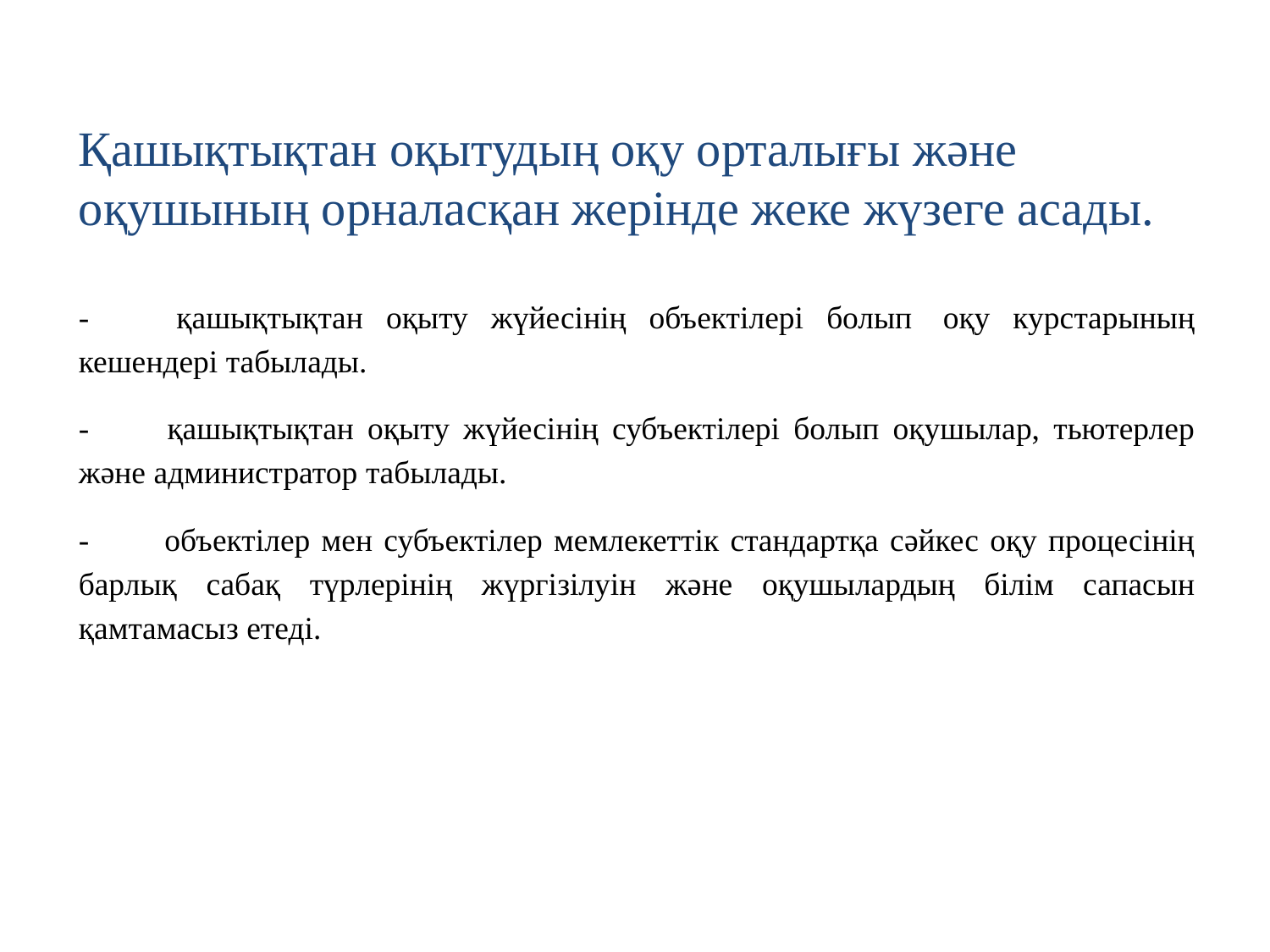

# Қашықтықтан оқытудың оқу орталығы және оқушының орналасқан жерінде жеке жүзеге асады.
-         қашықтықтан оқыту жүйесінің объектілері болып  оқу курстарының
кешендері табылады.
-         қашықтықтан оқыту жүйесінің субъектілері болып оқушылар, тьютерлер және администратор табылады.
-         объектілер мен субъектілер мемлекеттік стандартқа сәйкес оқу процесінің барлық сабақ түрлерінің жүргізілуін және оқушылардың білім сапасын қамтамасыз етеді.